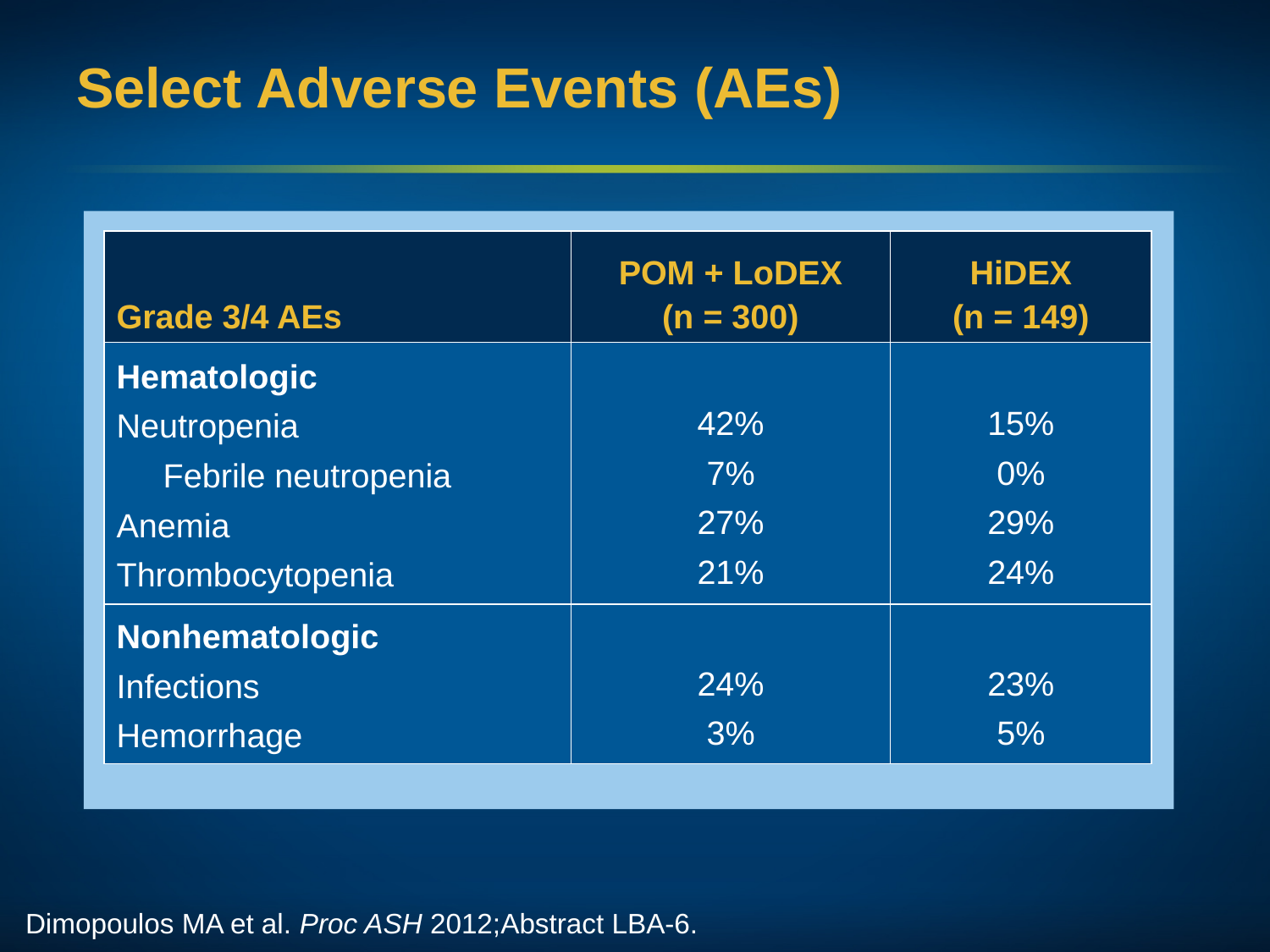

# Select Adverse Events (AEs)

| Grade 3/4 AEs | POM + LoDEX (n = 300) | HiDEX (n = 149) |
| --- | --- | --- |
| Hematologic Neutropenia Febrile neutropenia Anemia Thrombocytopenia | 42% 7% 27% 21% | 15% 0% 29% 24% |
| Nonhematologic Infections Hemorrhage | 24% 3% | 23% 5% |
Dimopoulos MA et al. Proc ASH 2012;Abstract LBA-6.